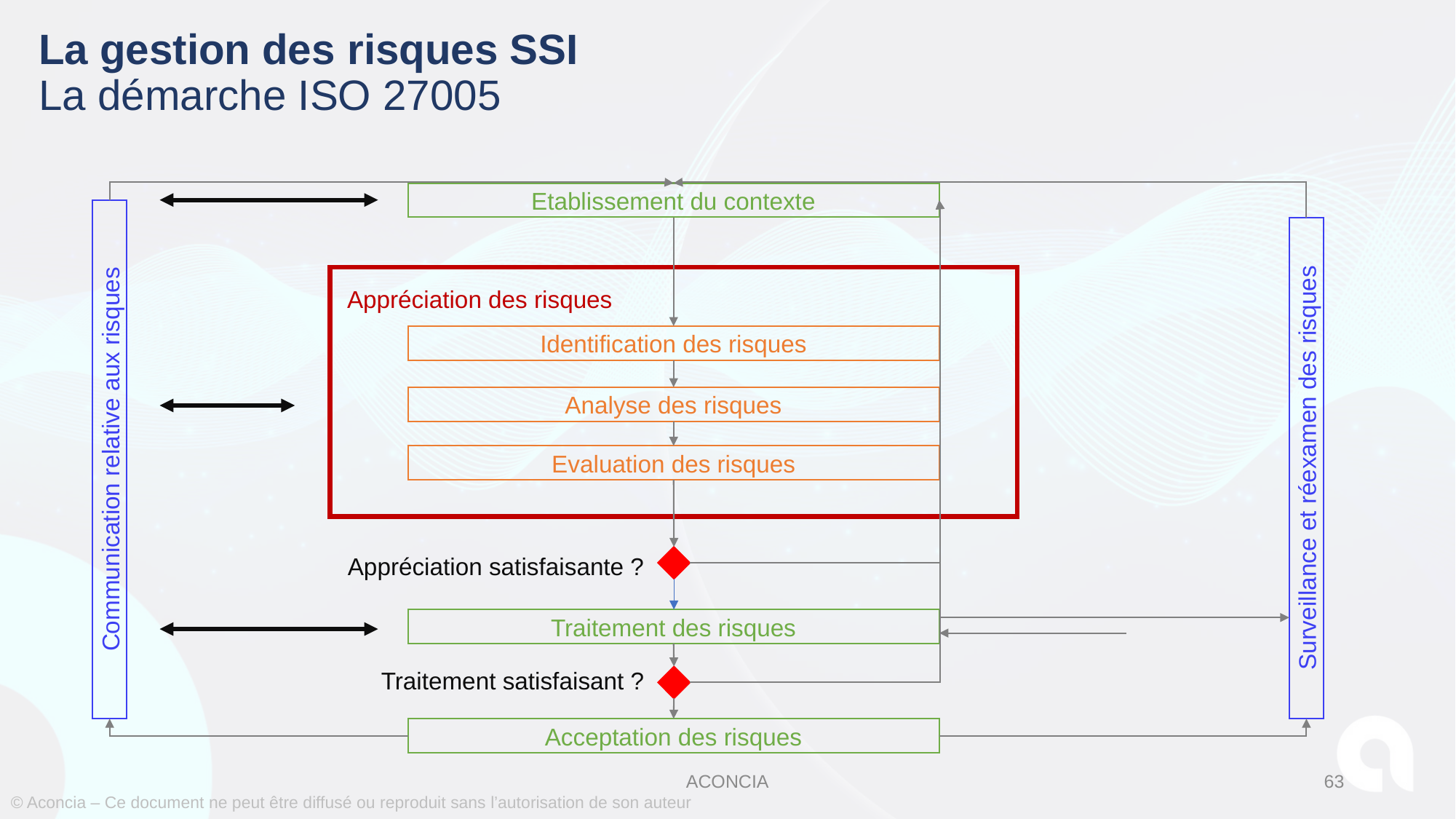

# La gestion des risques SSI La démarche ISO 27005
Etablissement du contexte
Appréciation des risques
Identification des risques
Analyse des risques
Communication relative aux risques
Evaluation des risques
Surveillance et réexamen des risques
Appréciation satisfaisante ?

Traitement des risques
Traitement satisfaisant ?

Acceptation des risques
ACONCIA
63
© Aconcia – Ce document ne peut être diffusé ou reproduit sans l’autorisation de son auteur